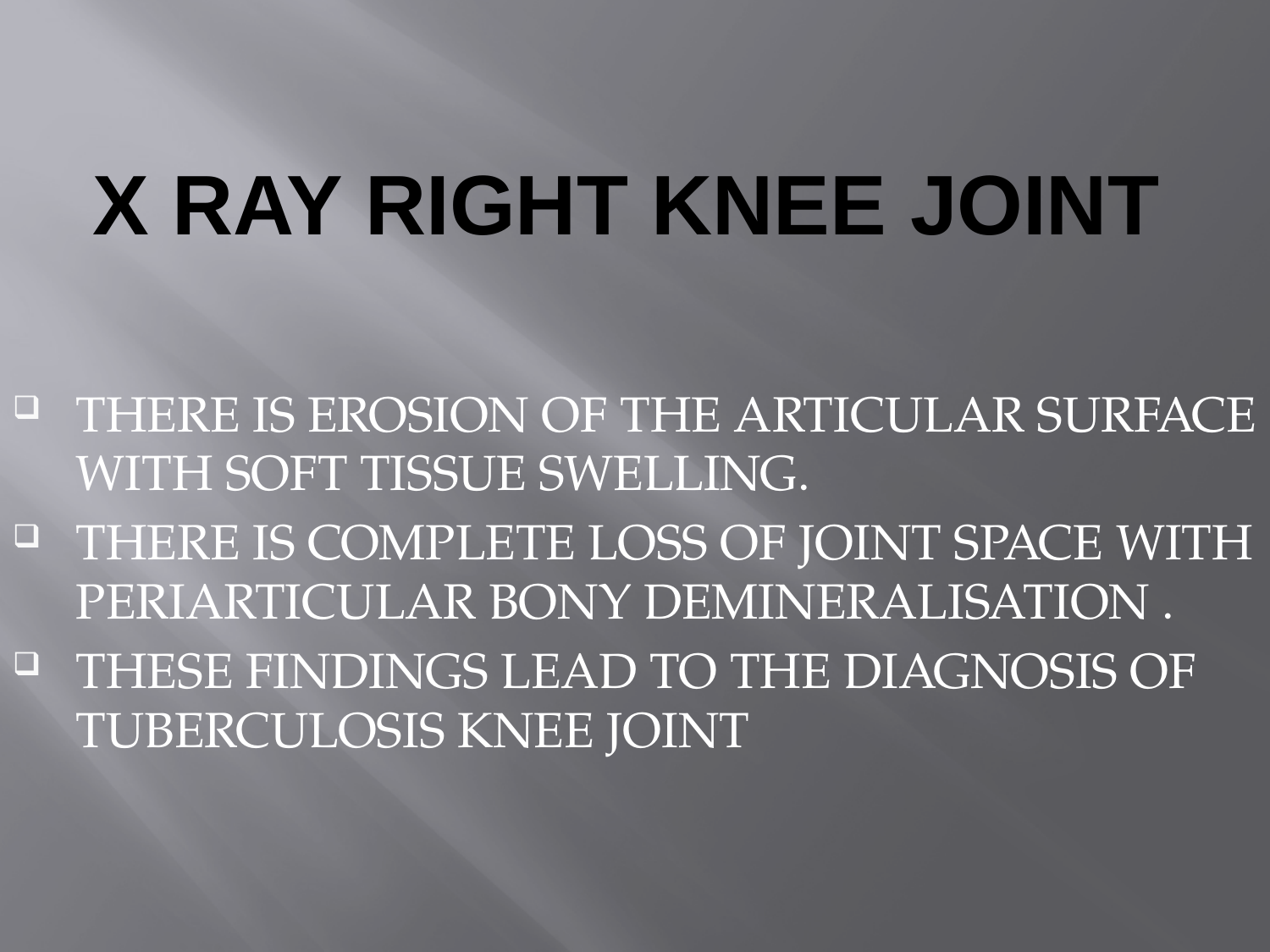

# X ray right knee joint
THERE IS EROSION OF THE ARTICULAR SURFACE WITH SOFT TISSUE SWELLING.
THERE IS COMPLETE LOSS OF JOINT SPACE WITH PERIARTICULAR BONY DEMINERALISATION .
THESE FINDINGS LEAD TO THE DIAGNOSIS OF TUBERCULOSIS KNEE JOINT